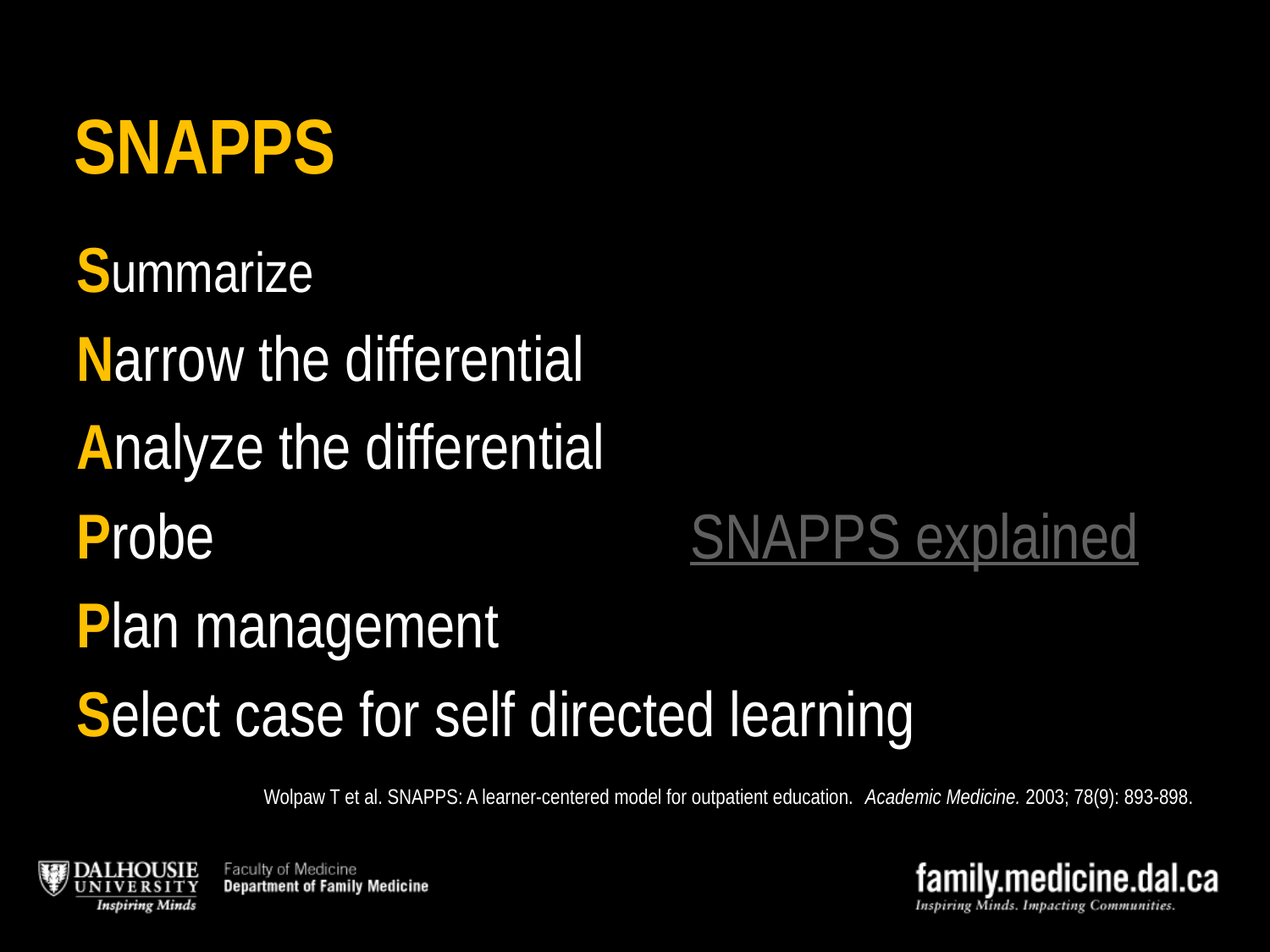

# SNAPPS
Summarize
Narrow the differential
Analyze the differential
Probe                                 SNAPPS explained
Plan management
Select case for self directed learning

Wolpaw T et al. SNAPPS: A learner-centered model for outpatient education.  Academic Medicine. 2003; 78(9): 893-898.